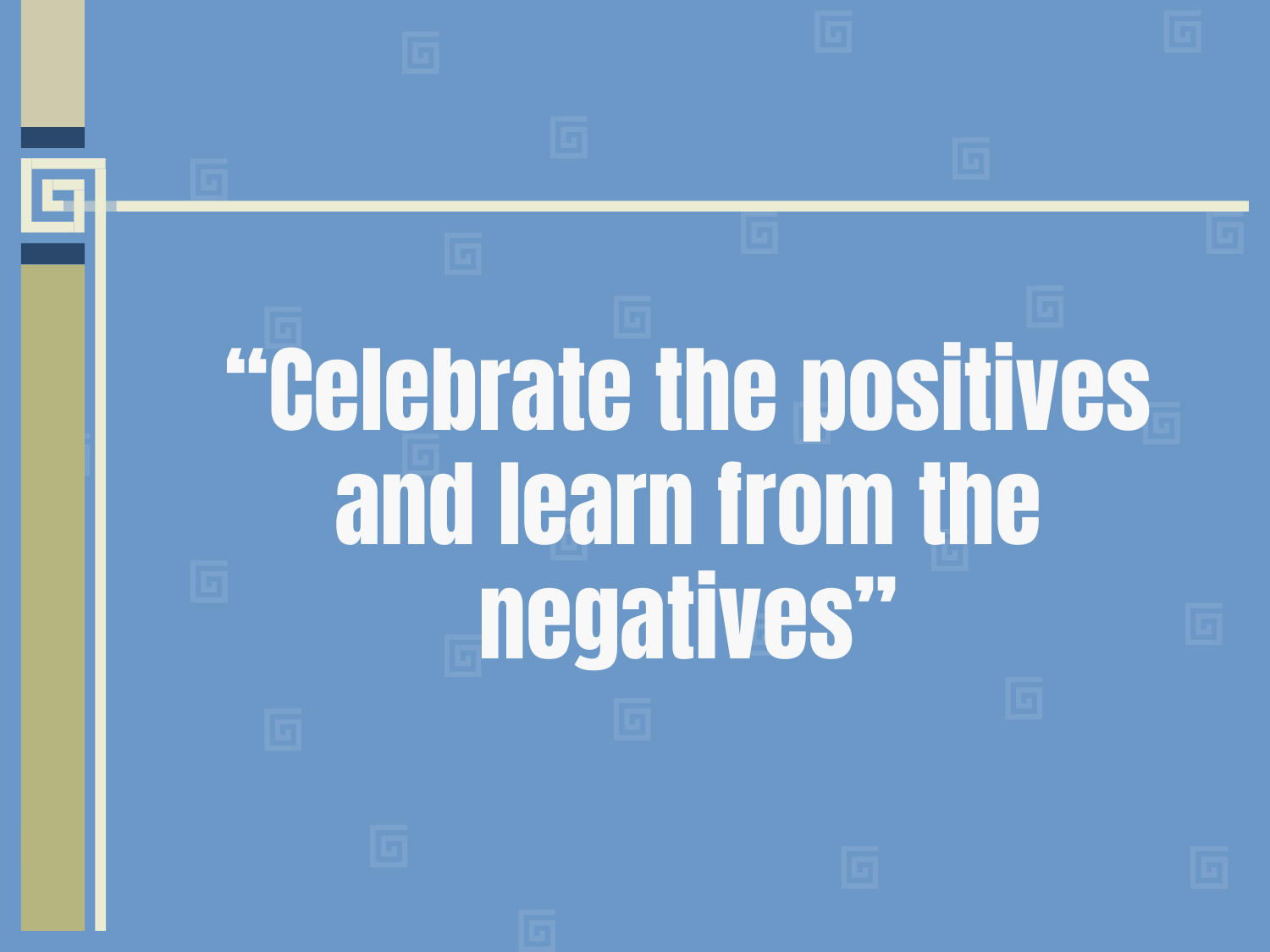

# “Celebrate the positives and learn from the negatives”